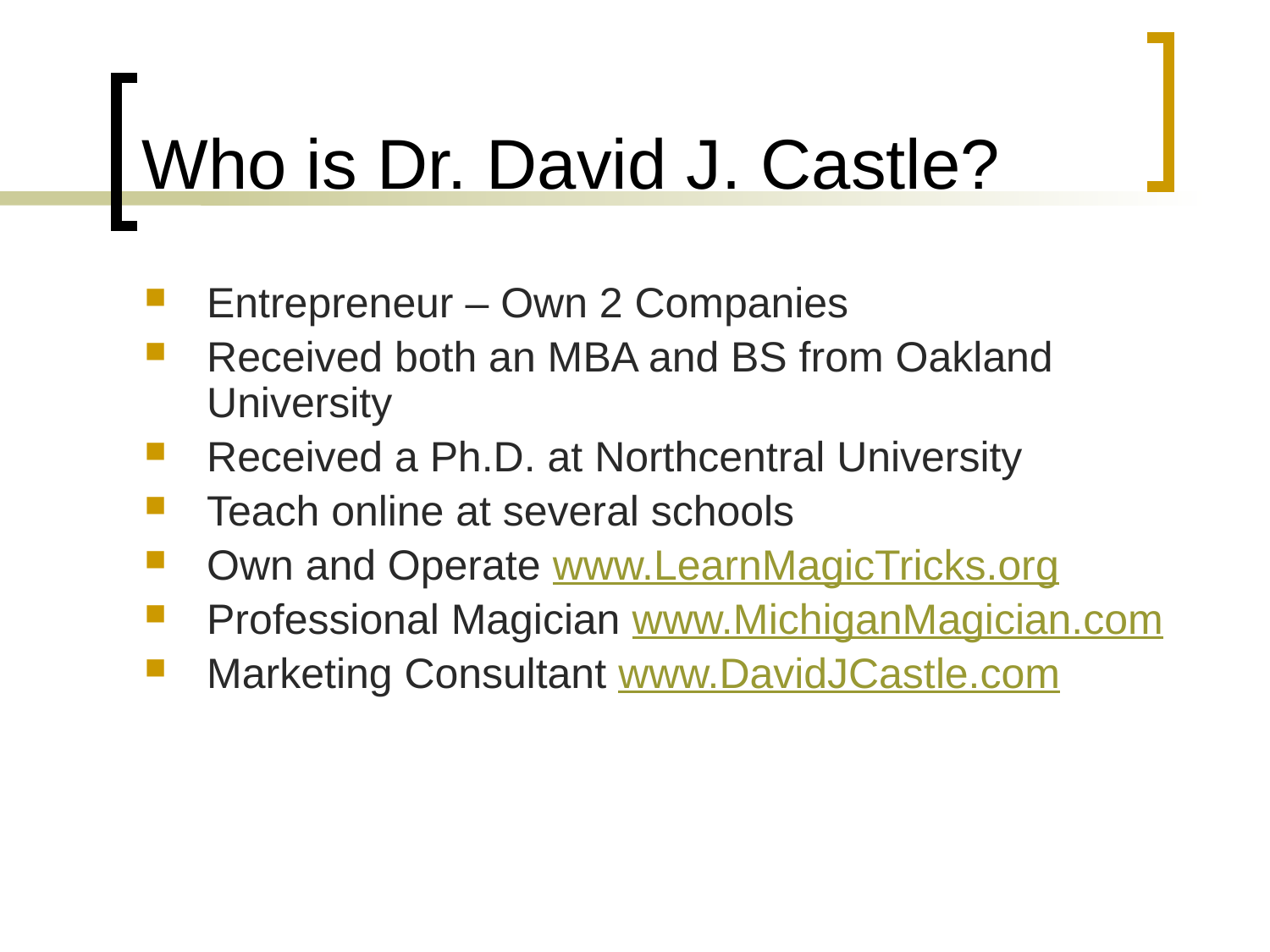

# Who is Dr. David J. Castle?
Entrepreneur – Own 2 Companies
Received both an MBA and BS from Oakland University
Received a Ph.D. at Northcentral University
Teach online at several schools
Own and Operate www.LearnMagicTricks.org
Professional Magician www.MichiganMagician.com
Marketing Consultant www.DavidJCastle.com